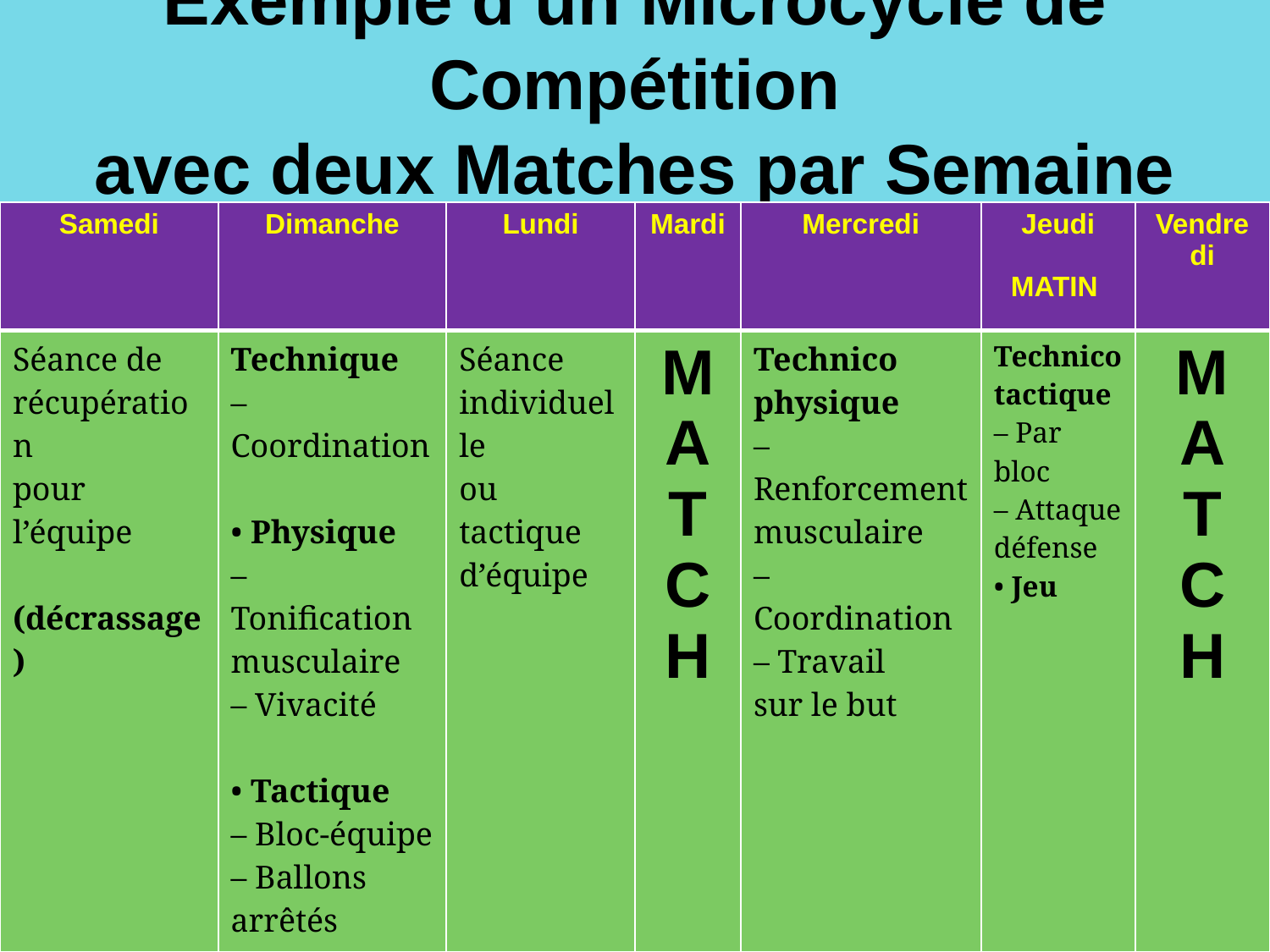

# Exemple d’un Microcycle de Compétition avec deux Matches par Semaine
| Samedi | Dimanche | Lundi | Mardi | Mercredi | Jeudi MATIN | Vendredi |
| --- | --- | --- | --- | --- | --- | --- |
| Séance de récupération pour l’équipe (décrassage) | Technique –Coordination • Physique – Tonification musculaire – Vivacité • Tactique – Bloc-équipe – Ballons arrêtés | Séance individuelle ou tactique d’équipe | M A T C H | Technico physique –Renforcement musculaire – Coordination – Travail sur le but | Technico tactique – Par bloc – Attaque défense • Jeu | M A T C H |